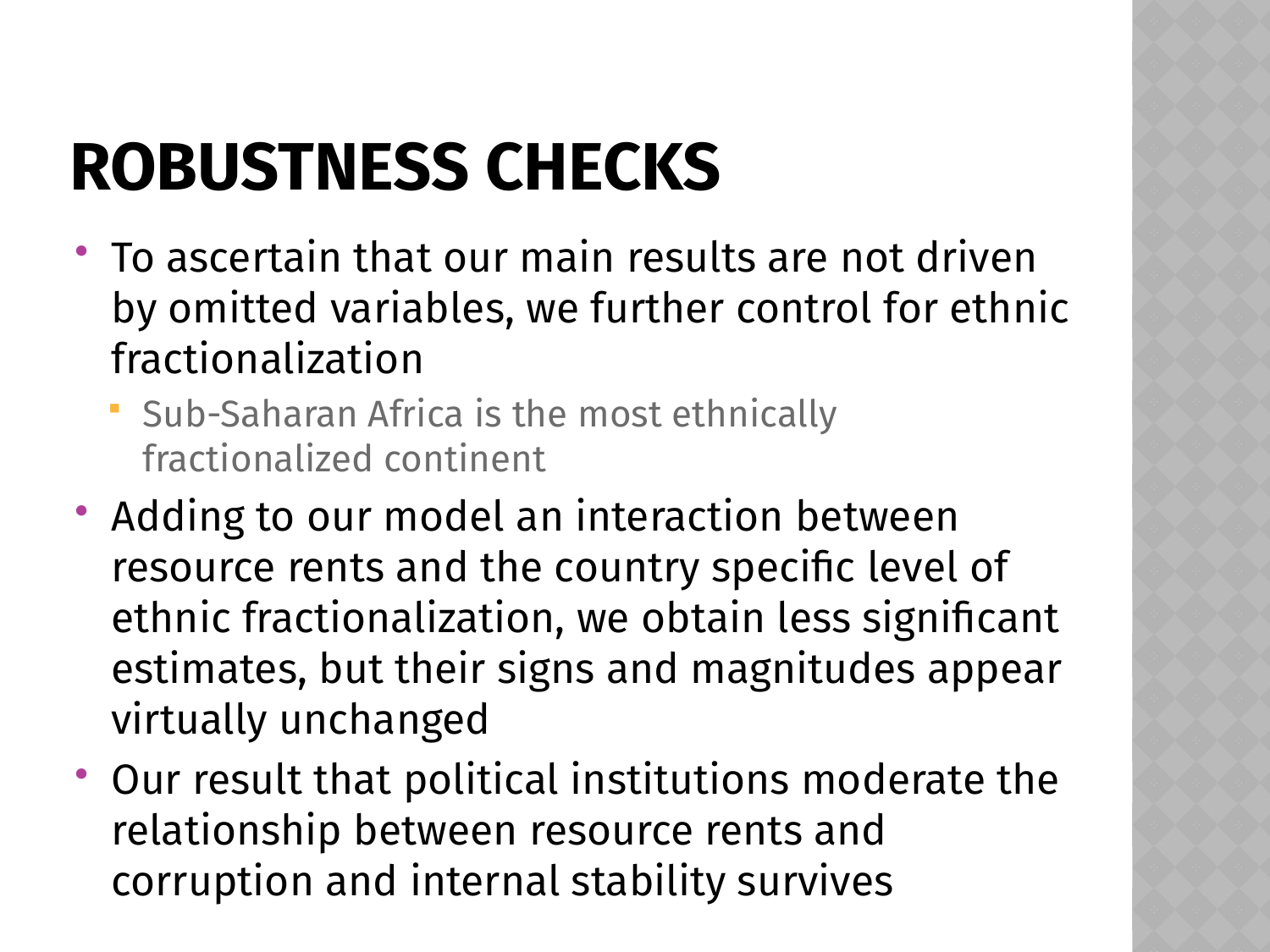

# Robustness checks
To ascertain that our main results are not driven by omitted variables, we further control for ethnic fractionalization
Sub-Saharan Africa is the most ethnically fractionalized continent
Adding to our model an interaction between resource rents and the country specific level of ethnic fractionalization, we obtain less significant estimates, but their signs and magnitudes appear virtually unchanged
Our result that political institutions moderate the relationship between resource rents and corruption and internal stability survives